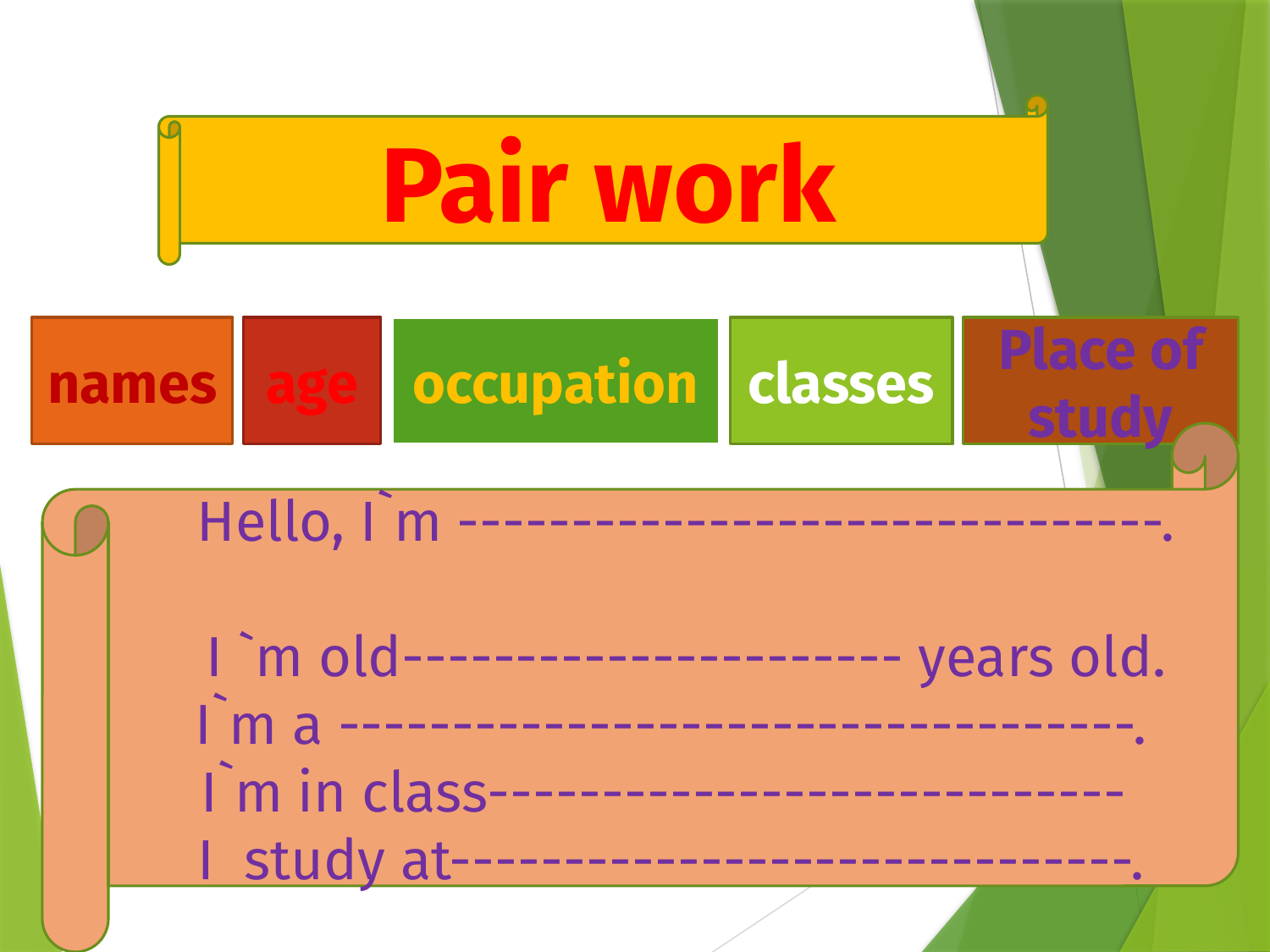

Pair work
names
age
occupation
classes
Place of study
     Hello, I`m -------------------------------.
    I `m old---------------------- years old.
  I`m a -----------------------------------.
 I`m in class----------------------------
  I  study at------------------------------.